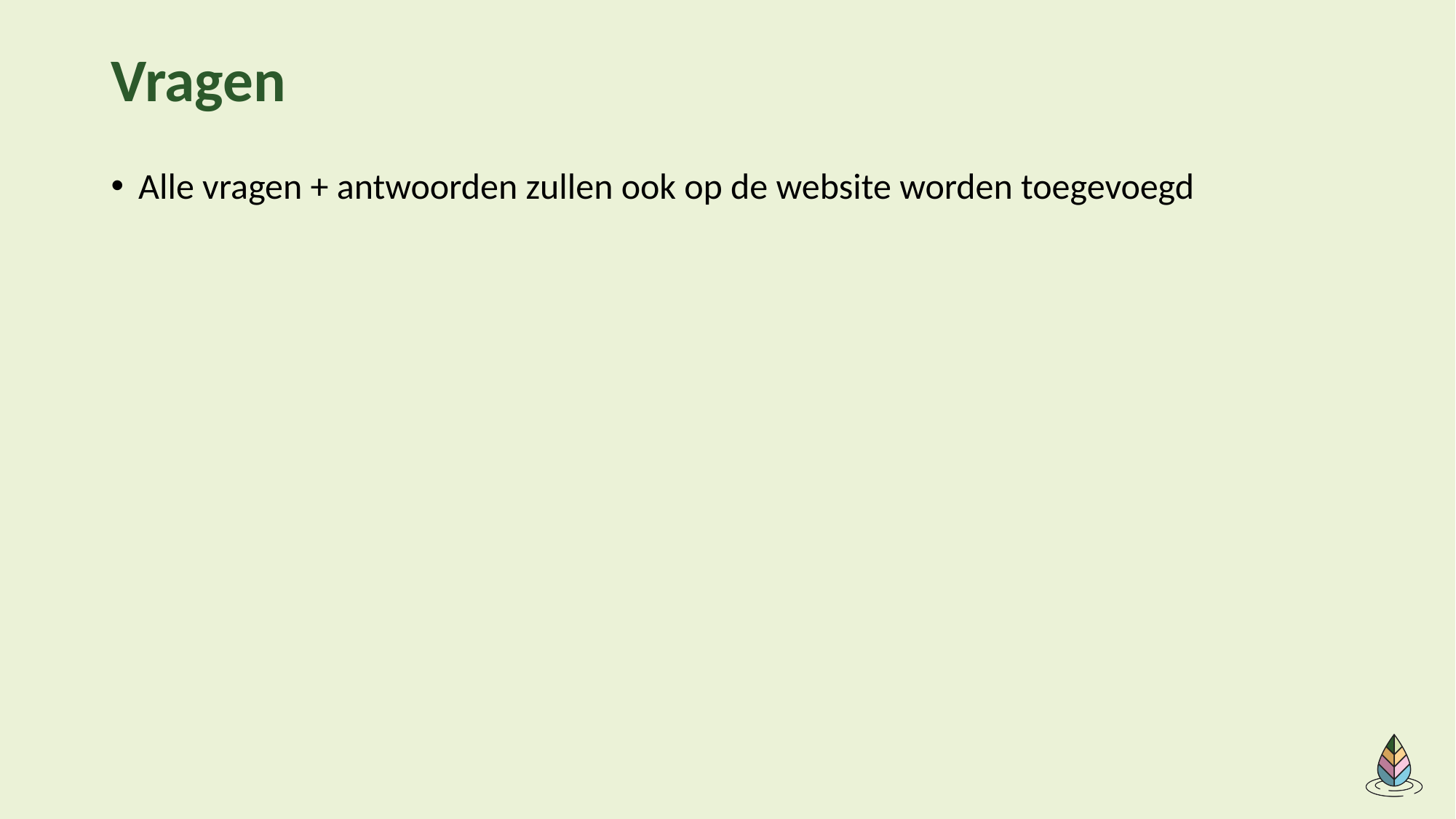

# Vragen
Alle vragen + antwoorden zullen ook op de website worden toegevoegd